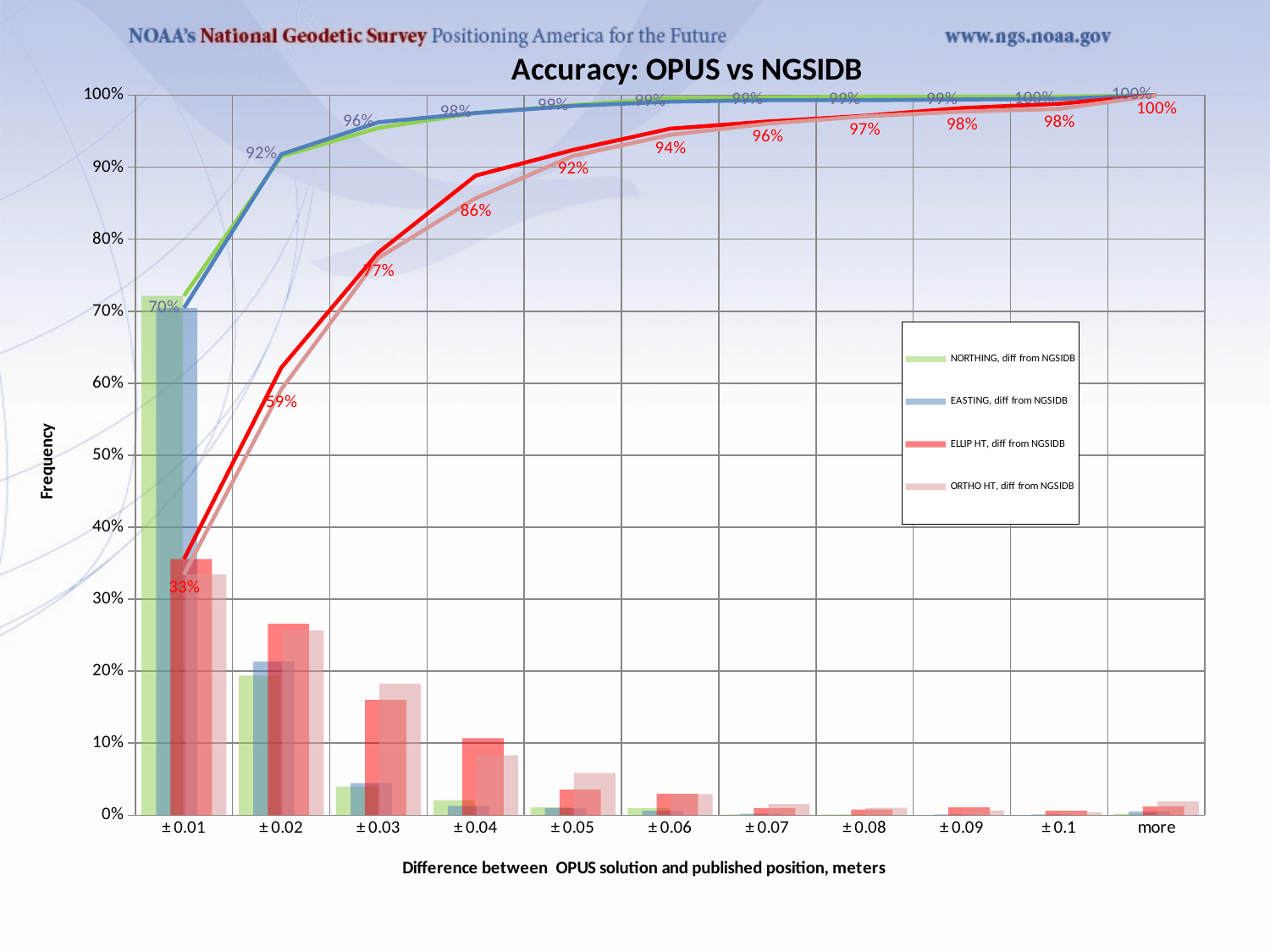

### Chart: Accuracy: OPUS vs NGSIDB

| Category | NORTHING, diff from NGSIDB | EASTING, diff from NGSIDB | ELLIP HT, diff from NGSIDB | ORTHO HT, diff from NGSIDB | NORTHING, diff from NGSIDB, cum. % | EASTING, diff from NGSIDB, cum. % | ELLIP HT, diff from NGSIDB, cum. % | ORTHO HT, diff from NGSIDB, cum. % |
|---|---|---|---|---|---|---|---|---|
| ± 0.01 | 0.7213438735177866 | 0.7045454545454546 | 0.3557312252964427 | 0.3345561261922231 | 0.7213438735177866 | 0.7045454545454546 | 0.3557312252964427 | 0.3345561261922231 |
| ± 0.02 | 0.19367588932806326 | 0.2134387351778656 | 0.2658102766798419 | 0.25678650036683787 | 0.9150197628458498 | 0.9179841897233202 | 0.6215415019762847 | 0.5913426265590609 |
| ± 0.03 | 0.039525691699604744 | 0.044466403162055336 | 0.1600790513833992 | 0.18268525311812178 | 0.9545454545454546 | 0.9624505928853755 | 0.7816205533596838 | 0.7740278796771827 |
| ± 0.04 | 0.02075098814229249 | 0.01284584980237154 | 0.10671936758893281 | 0.08290535583272193 | 0.9752964426877471 | 0.9752964426877471 | 0.8883399209486167 | 0.8569332355099046 |
| ± 0.05 | 0.010869565217391304 | 0.009881422924901186 | 0.03557312252964427 | 0.058694057226705794 | 0.9861660079051384 | 0.9851778656126483 | 0.923913043478261 | 0.9156272927366105 |
| ± 0.06 | 0.009881422924901186 | 0.005928853754940711 | 0.029644268774703556 | 0.0293470286133529 | 0.9960474308300397 | 0.991106719367589 | 0.9535573122529646 | 0.9449743213499634 |
| ± 0.07 | 0.0009881422924901185 | 0.001976284584980237 | 0.009881422924901184 | 0.015407190022010272 | 0.9970355731225298 | 0.9930830039525692 | 0.9634387351778657 | 0.9603815113719737 |
| ± 0.08 | 0.0009881422924901185 | 0.0 | 0.007905138339920948 | 0.010271460014673515 | 0.9980237154150199 | 0.9930830039525692 | 0.9713438735177866 | 0.9706529713866472 |
| ± 0.09 | 0.0 | 0.0009881422924901185 | 0.010869565217391304 | 0.006603081438004402 | 0.9980237154150199 | 0.9940711462450593 | 0.982213438735178 | 0.9772560528246516 |
| ± 0.1 | 0.0 | 0.0009881422924901185 | 0.005928853754940711 | 0.0036683785766691126 | 0.9980237154150199 | 0.9950592885375494 | 0.9881422924901186 | 0.9809244314013207 |
| more | 0.001976284584980237 | 0.004940711462450593 | 0.011857707509881422 | 0.019075568598679385 | 1.0000000000000002 | 1.0 | 1.0 | 1.0 |